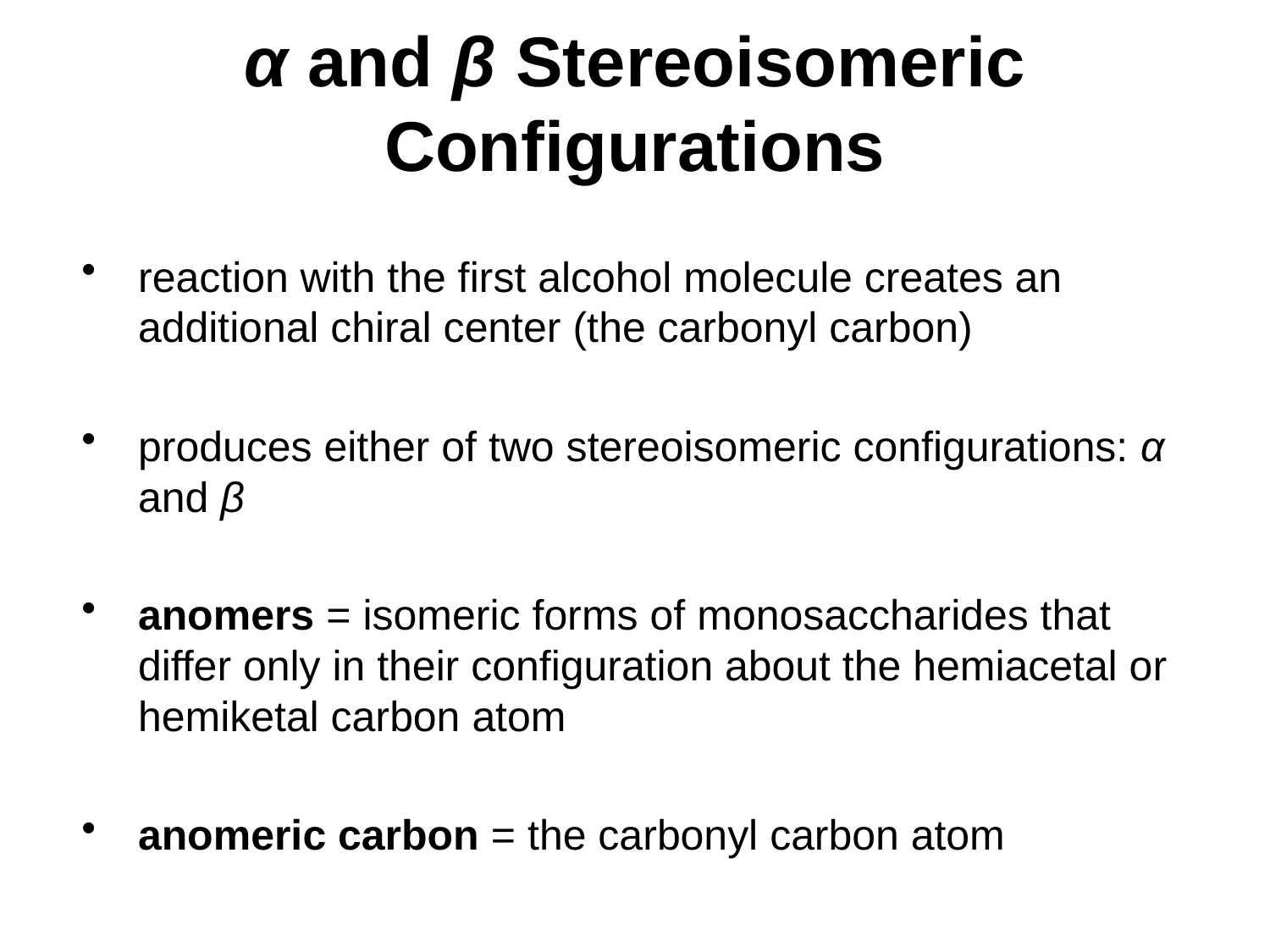

# α and β Stereoisomeric Configurations
reaction with the first alcohol molecule creates an additional chiral center (the carbonyl carbon)

produces either of two stereoisomeric configurations: α and β

anomers = isomeric forms of monosaccharides that differ only in their configuration about the hemiacetal or hemiketal carbon atom

anomeric carbon = the carbonyl carbon atom